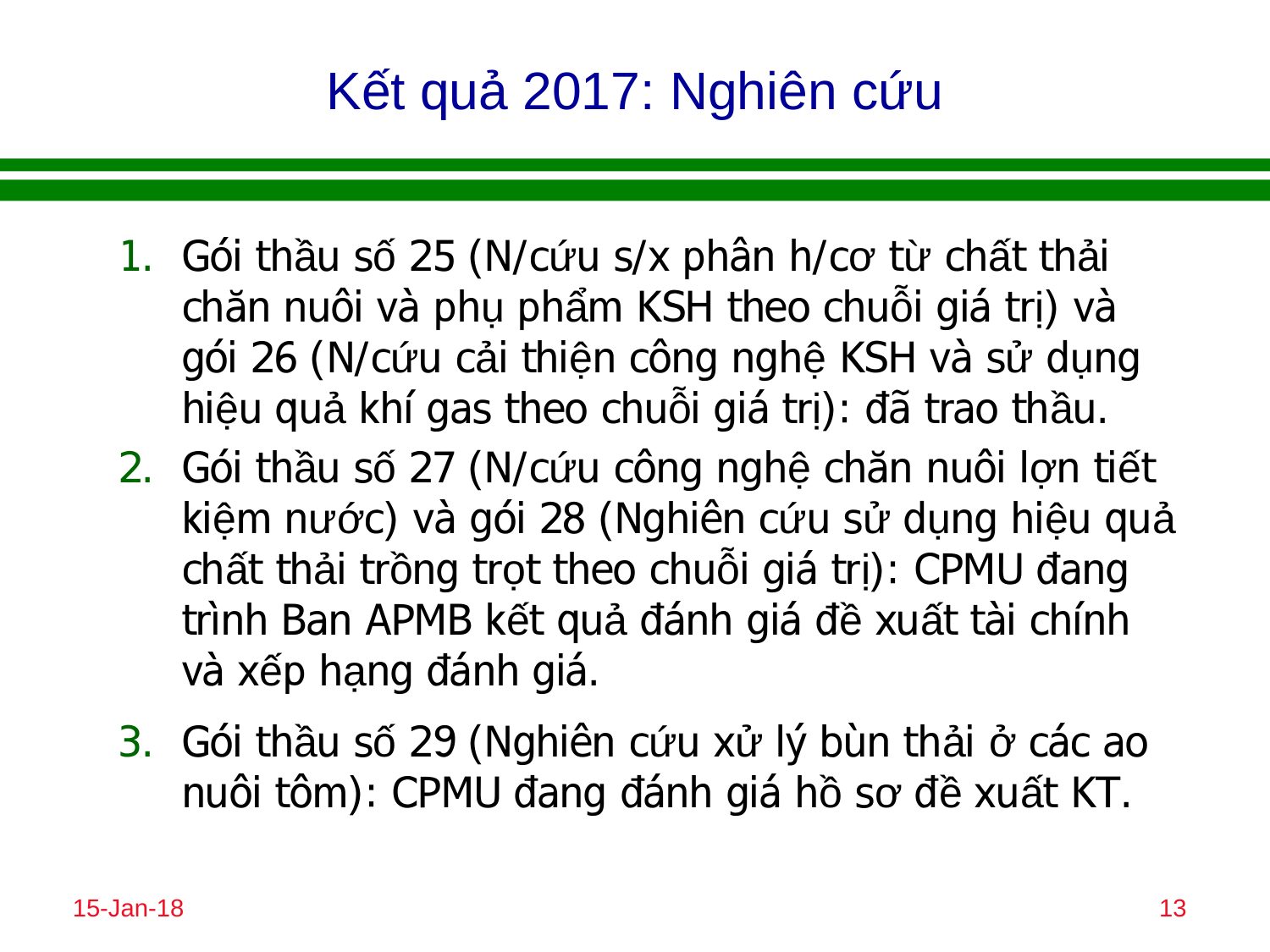

# Kết quả 2017: Nghiên cứu
Gói thầu số 25 (N/cứu s/x phân h/cơ từ chất thải chăn nuôi và phụ phẩm KSH theo chuỗi giá trị) và gói 26 (N/cứu cải thiện công nghệ KSH và sử dụng hiệu quả khí gas theo chuỗi giá trị): đã trao thầu.
Gói thầu số 27 (N/cứu công nghệ chăn nuôi lợn tiết kiệm nước) và gói 28 (Nghiên cứu sử dụng hiệu quả chất thải trồng trọt theo chuỗi giá trị): CPMU đang trình Ban APMB kết quả đánh giá đề xuất tài chính và xếp hạng đánh giá.
Gói thầu số 29 (Nghiên cứu xử lý bùn thải ở các ao nuôi tôm): CPMU đang đánh giá hồ sơ đề xuất KT.
15-Jan-18
13